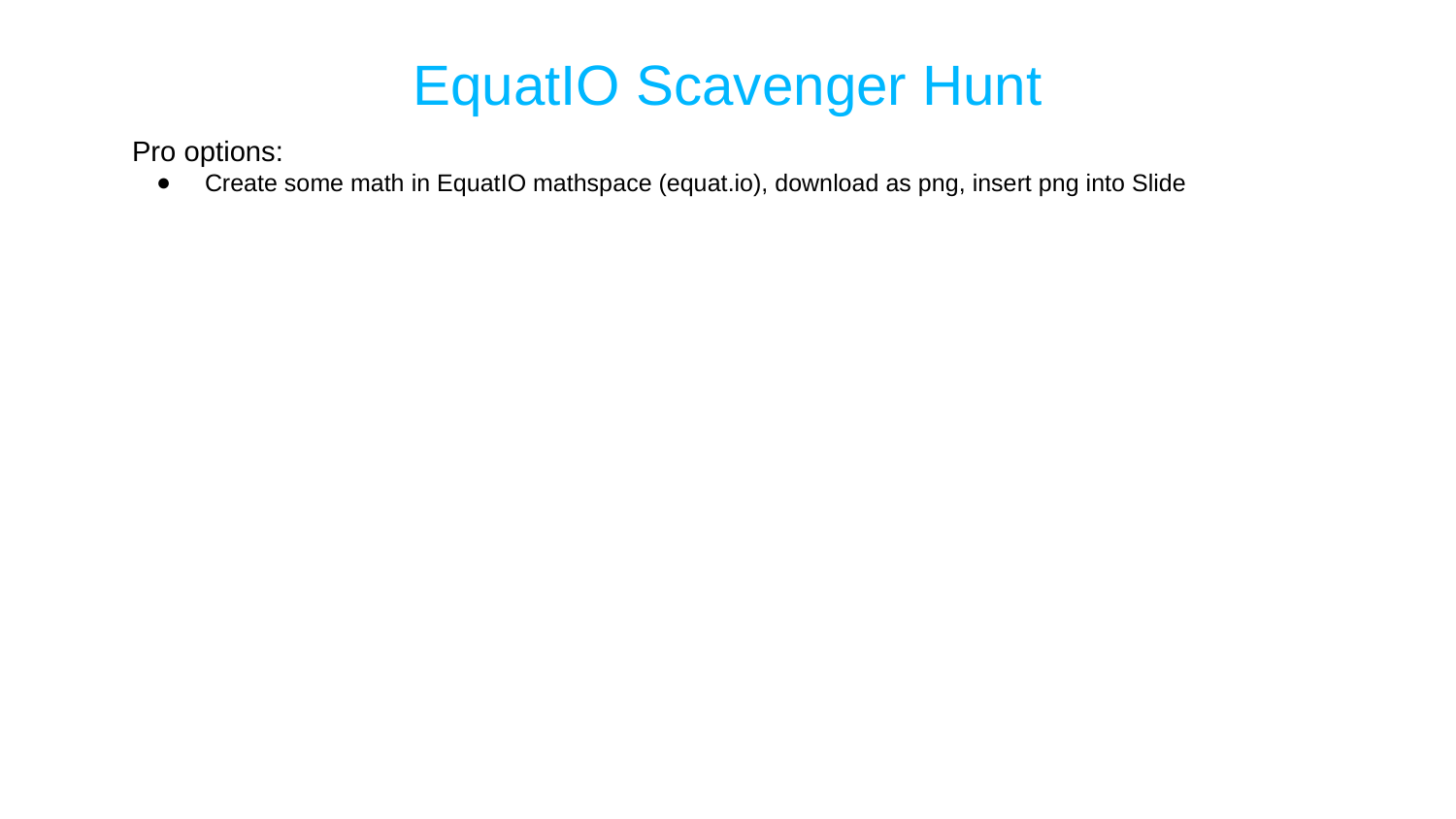

EquatIO Scavenger Hunt
Pro options:
Create some math in EquatIO mathspace (equat.io), download as png, insert png into Slide